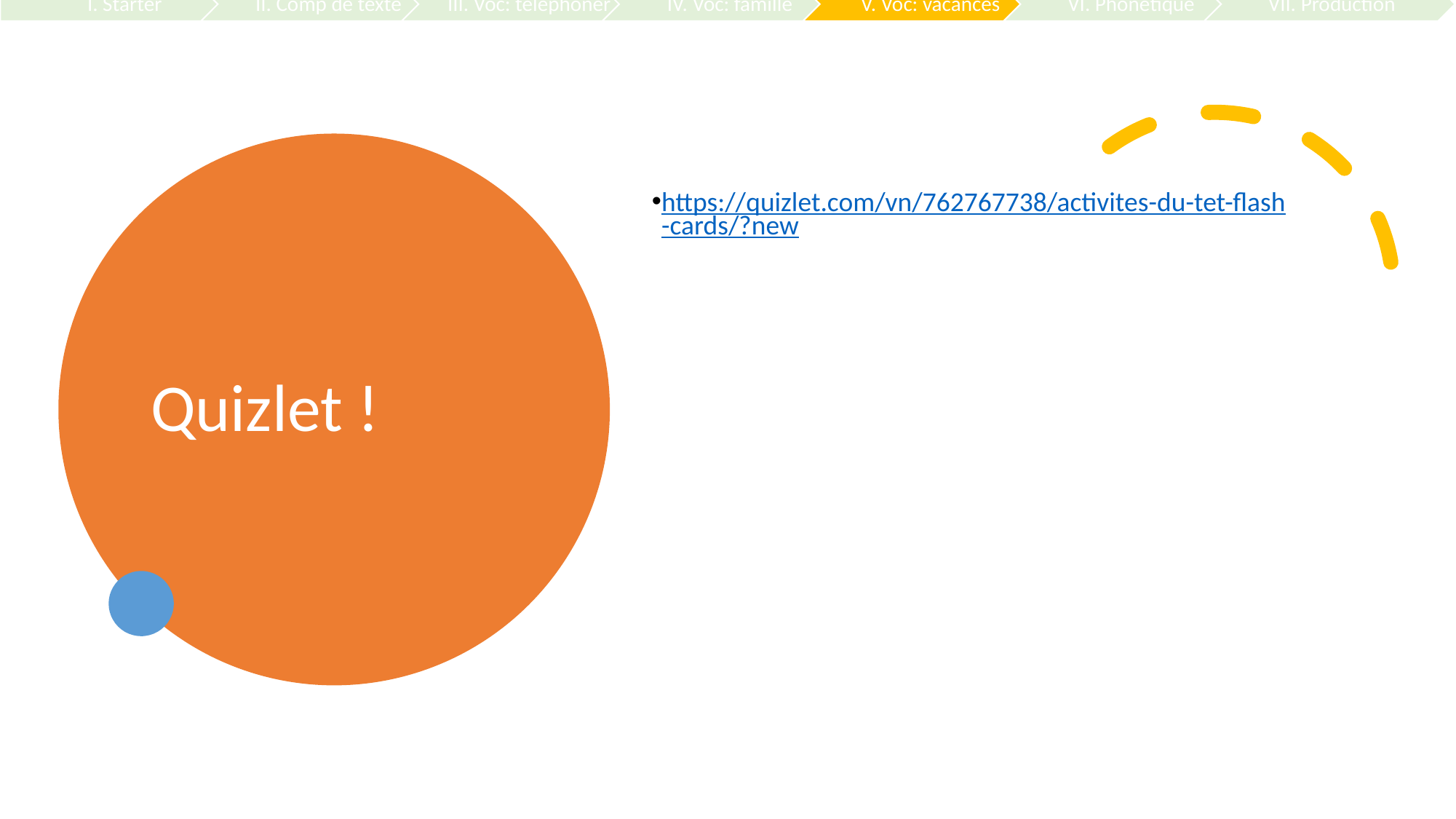

I. Starter
II. Comp de texte
III. Voc: téléphoner
IV. Voc: famille
V. Voc: vacances
VI. Phonétique
VII. Production

# Quizlet !
https://quizlet.com/vn/762767738/activites-du-tet-flash-cards/?new